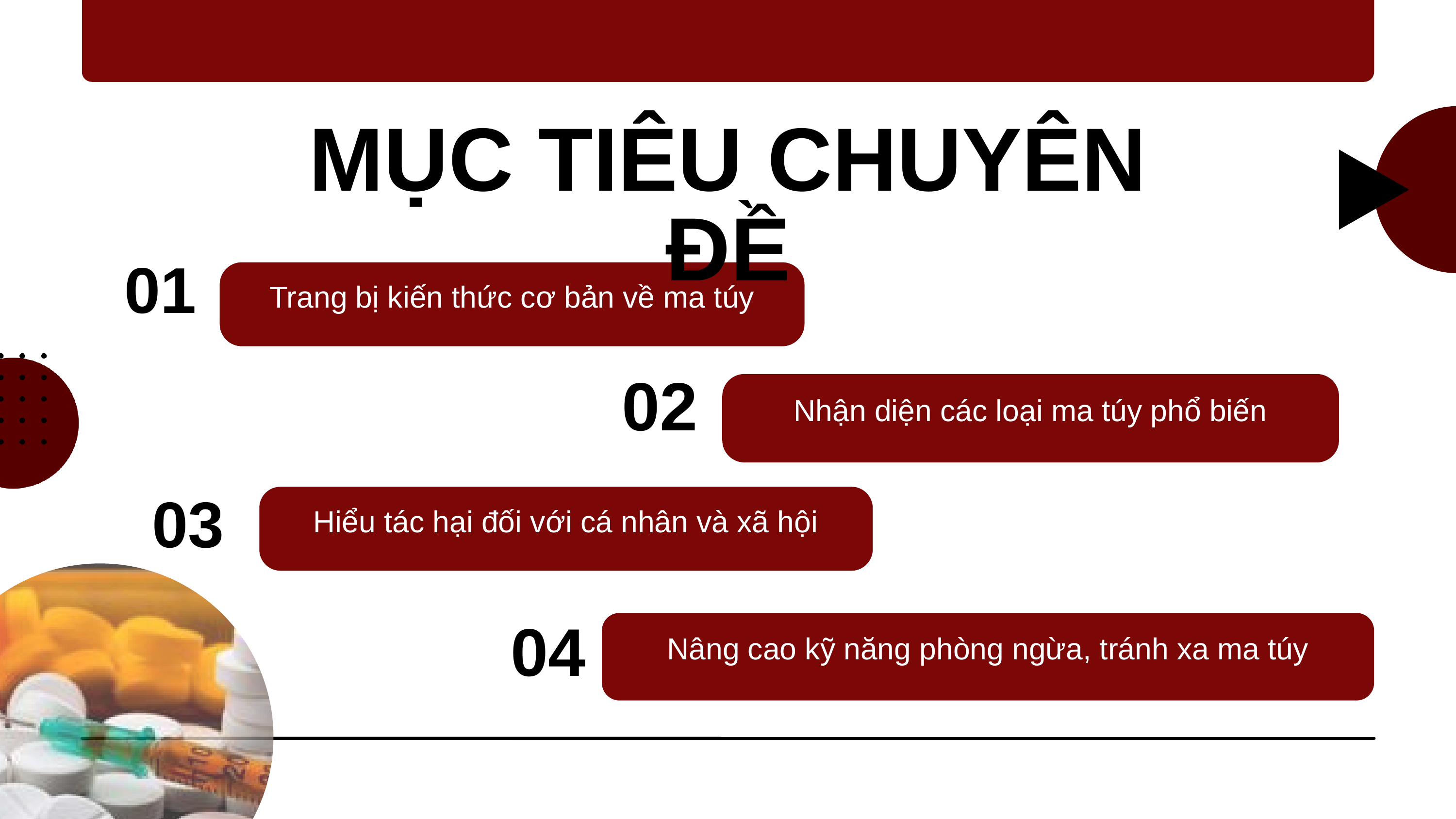

MỤC TIÊU CHUYÊN ĐỀ

01

Trang bị kiến thức cơ bản về ma túy

Nhận diện các loại ma túy phổ biến
02

Hiểu tác hại đối với cá nhân và xã hội
03

Nâng cao kỹ năng phòng ngừa, tránh xa ma túy
04